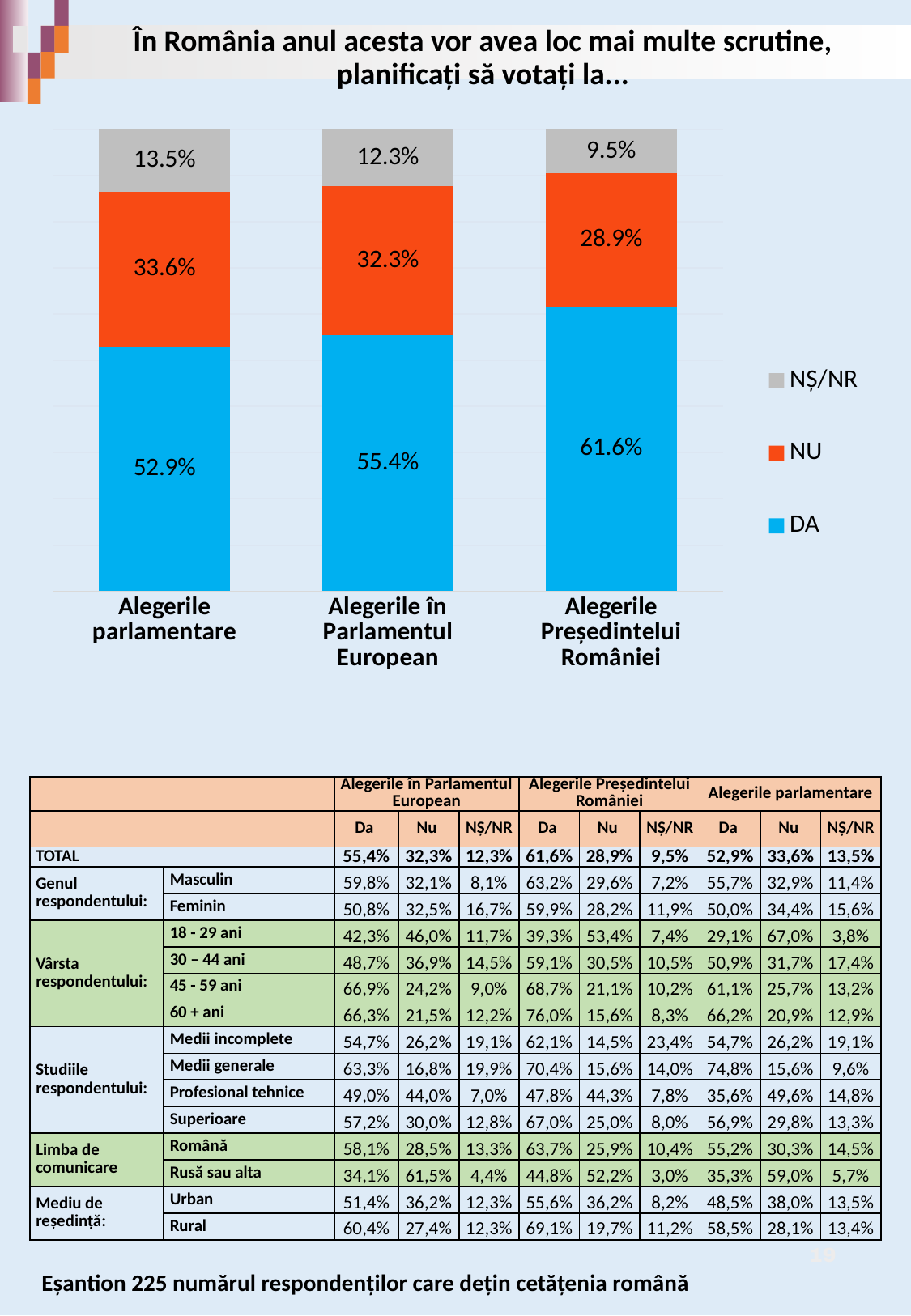

# În România anul acesta vor avea loc mai multe scrutine, planificați să votați la...

### Chart

| Category | DA | NU | NȘ/NR |
|---|---|---|---|
| Alegerile parlamentare | 0.529 | 0.336 | 0.135 |
| Alegerile în Parlamentul European | 0.554 | 0.323 | 0.123 |
| Alegerile Președintelui României | 0.616 | 0.289 | 0.095 |
|  |  | Alegerile în Parlamentul European |  |  | Alegerile Președintelui României |  |  | Alegerile parlamentare |  |  |
| --- | --- | --- | --- | --- | --- | --- | --- | --- | --- | --- |
|  |  | Da | Nu | NȘ/NR | Da | Nu | NȘ/NR | Da | Nu | NȘ/NR |
| TOTAL |  | 55,4% | 32,3% | 12,3% | 61,6% | 28,9% | 9,5% | 52,9% | 33,6% | 13,5% |
| Genul respondentului: | Masculin | 59,8% | 32,1% | 8,1% | 63,2% | 29,6% | 7,2% | 55,7% | 32,9% | 11,4% |
|  | Feminin | 50,8% | 32,5% | 16,7% | 59,9% | 28,2% | 11,9% | 50,0% | 34,4% | 15,6% |
| Vârsta respondentului: | 18 - 29 ani | 42,3% | 46,0% | 11,7% | 39,3% | 53,4% | 7,4% | 29,1% | 67,0% | 3,8% |
|  | 30 – 44 ani | 48,7% | 36,9% | 14,5% | 59,1% | 30,5% | 10,5% | 50,9% | 31,7% | 17,4% |
|  | 45 - 59 ani | 66,9% | 24,2% | 9,0% | 68,7% | 21,1% | 10,2% | 61,1% | 25,7% | 13,2% |
|  | 60 + ani | 66,3% | 21,5% | 12,2% | 76,0% | 15,6% | 8,3% | 66,2% | 20,9% | 12,9% |
| Studiile respondentului: | Medii incomplete | 54,7% | 26,2% | 19,1% | 62,1% | 14,5% | 23,4% | 54,7% | 26,2% | 19,1% |
|  | Medii generale | 63,3% | 16,8% | 19,9% | 70,4% | 15,6% | 14,0% | 74,8% | 15,6% | 9,6% |
|  | Profesional tehnice | 49,0% | 44,0% | 7,0% | 47,8% | 44,3% | 7,8% | 35,6% | 49,6% | 14,8% |
|  | Superioare | 57,2% | 30,0% | 12,8% | 67,0% | 25,0% | 8,0% | 56,9% | 29,8% | 13,3% |
| Limba de comunicare | Română | 58,1% | 28,5% | 13,3% | 63,7% | 25,9% | 10,4% | 55,2% | 30,3% | 14,5% |
|  | Rusă sau alta | 34,1% | 61,5% | 4,4% | 44,8% | 52,2% | 3,0% | 35,3% | 59,0% | 5,7% |
| Mediu de reședință: | Urban | 51,4% | 36,2% | 12,3% | 55,6% | 36,2% | 8,2% | 48,5% | 38,0% | 13,5% |
|  | Rural | 60,4% | 27,4% | 12,3% | 69,1% | 19,7% | 11,2% | 58,5% | 28,1% | 13,4% |
19
Eșantion 225 numărul respondenților care dețin cetățenia română